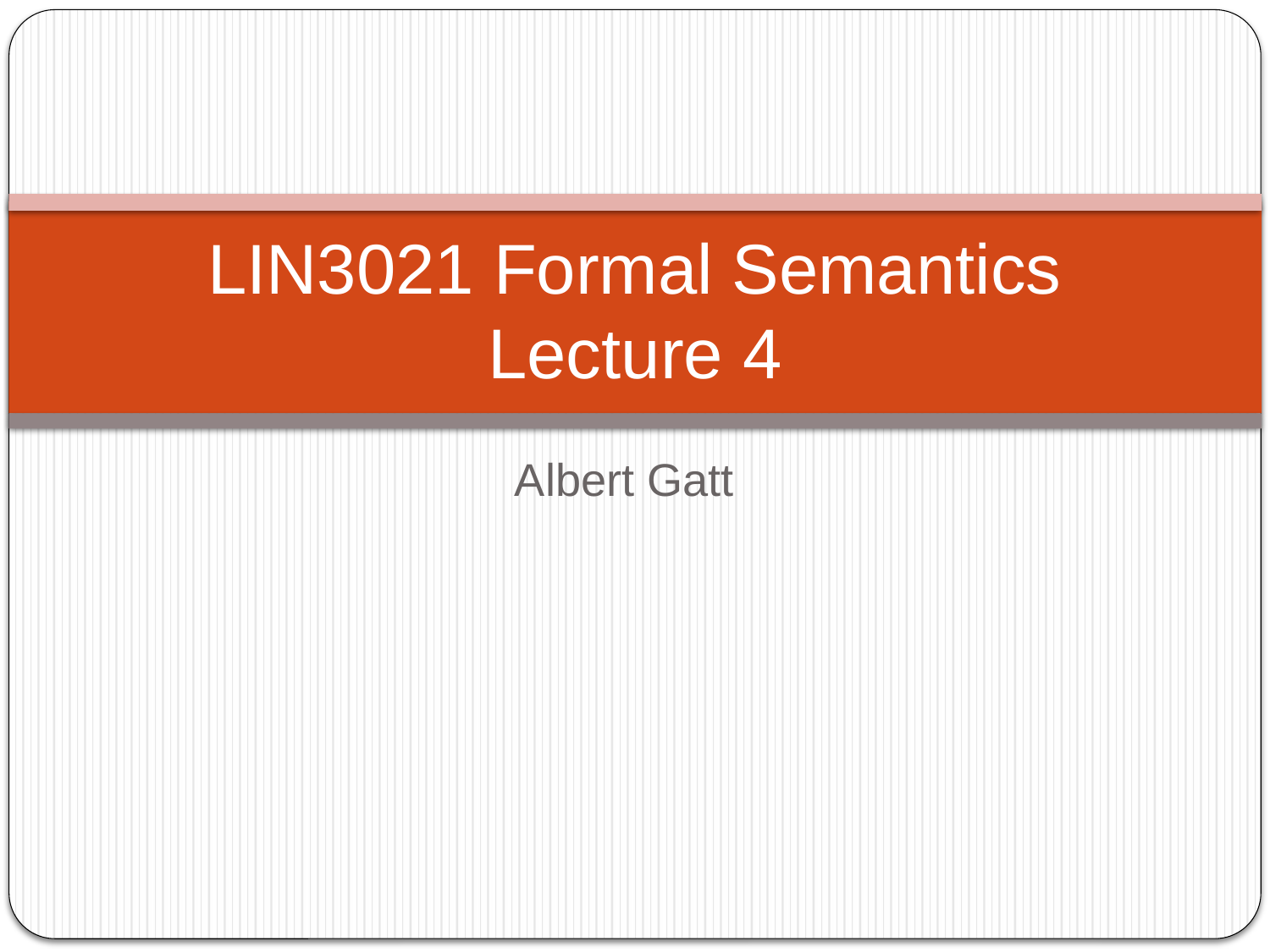

# LIN3021 Formal Semantics Lecture 4
Albert Gatt